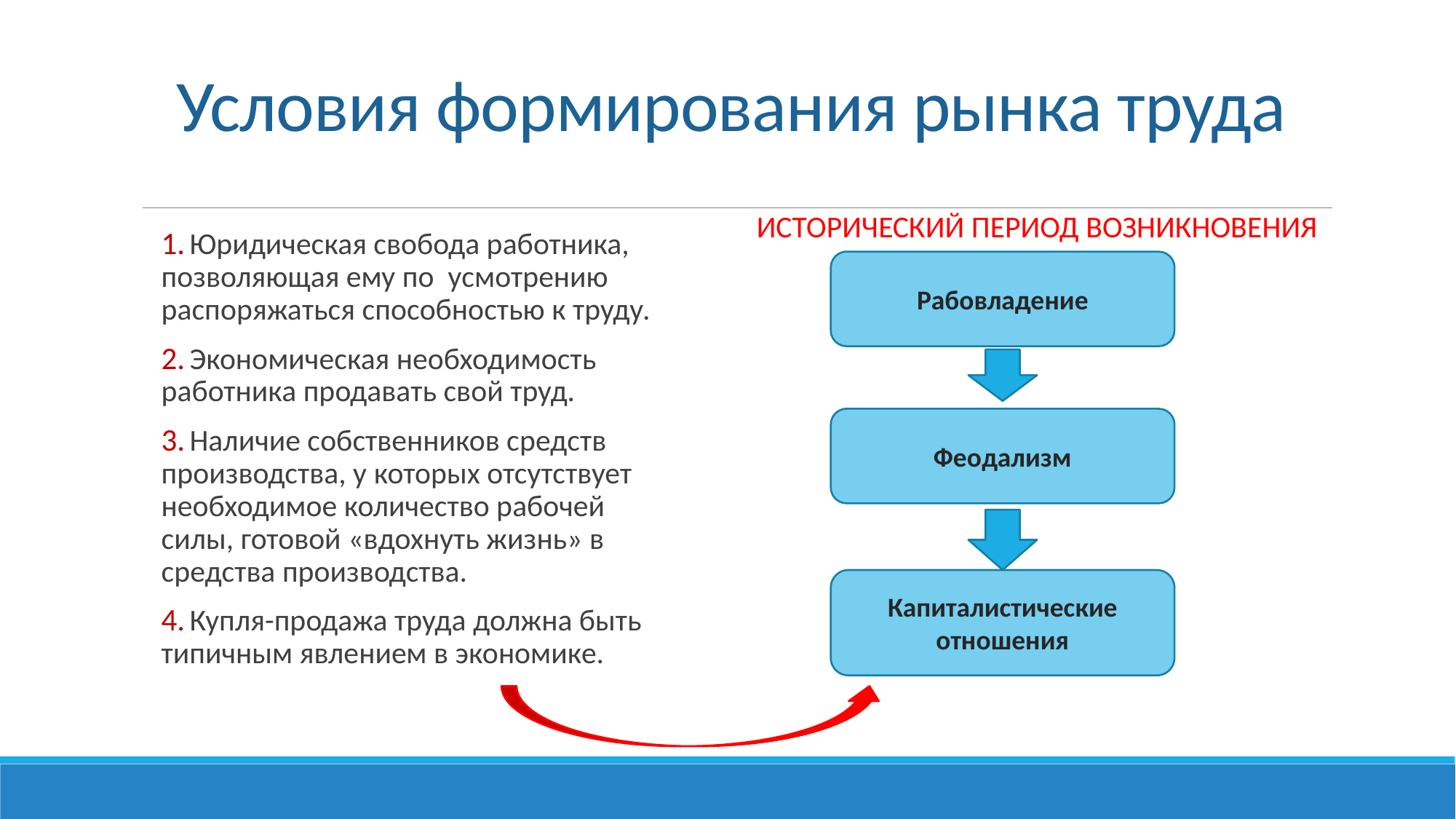

# Условия формирования рынка труда
Исторический период возникновения
 Юридическая свобода работника, позволяющая ему по  усмотрению распоряжаться способностью к труду.
 Экономическая необходимость работника продавать свой труд.
 Наличие собственников средств производства, у которых отсутствует необходимое количество рабочей силы, готовой «вдохнуть жизнь» в средства производства.
 Купля-продажа труда должна быть типичным явлением в экономике.

Рабовладение

Феодализм

Капиталистические отношения